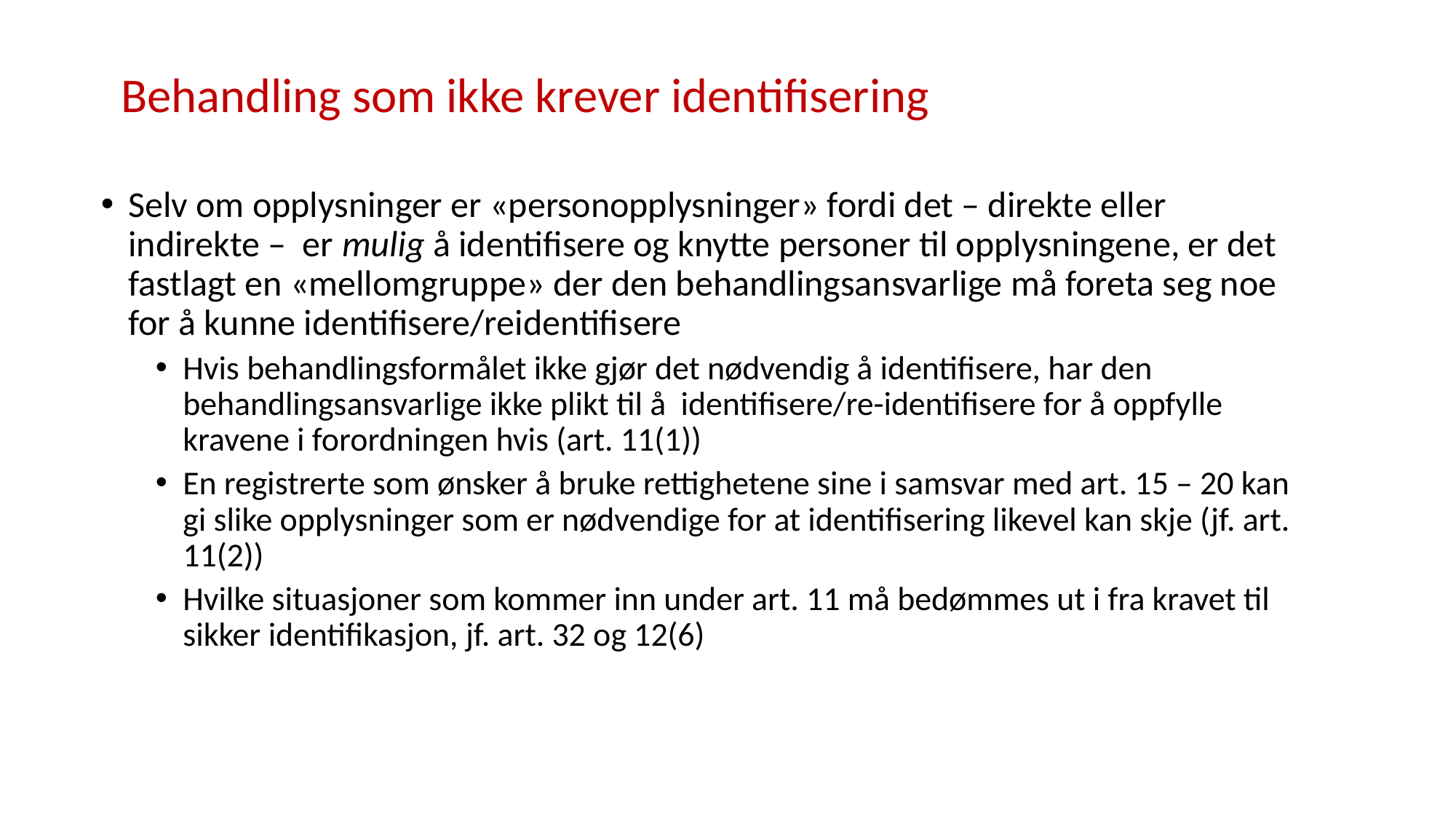

# Behandling som ikke krever identifisering
Selv om opplysninger er «personopplysninger» fordi det – direkte eller indirekte –  er mulig å identifisere og knytte personer til opplysningene, er det fastlagt en «mellomgruppe» der den behandlingsansvarlige må foreta seg noe for å kunne identifisere/reidentifisere
Hvis behandlingsformålet ikke gjør det nødvendig å identifisere, har den behandlingsansvarlige ikke plikt til å  identifisere/re-identifisere for å oppfylle kravene i forordningen hvis (art. 11(1))
En registrerte som ønsker å bruke rettighetene sine i samsvar med art. 15 – 20 kan gi slike opplysninger som er nødvendige for at identifisering likevel kan skje (jf. art. 11(2))
Hvilke situasjoner som kommer inn under art. 11 må bedømmes ut i fra kravet til sikker identifikasjon, jf. art. 32 og 12(6)